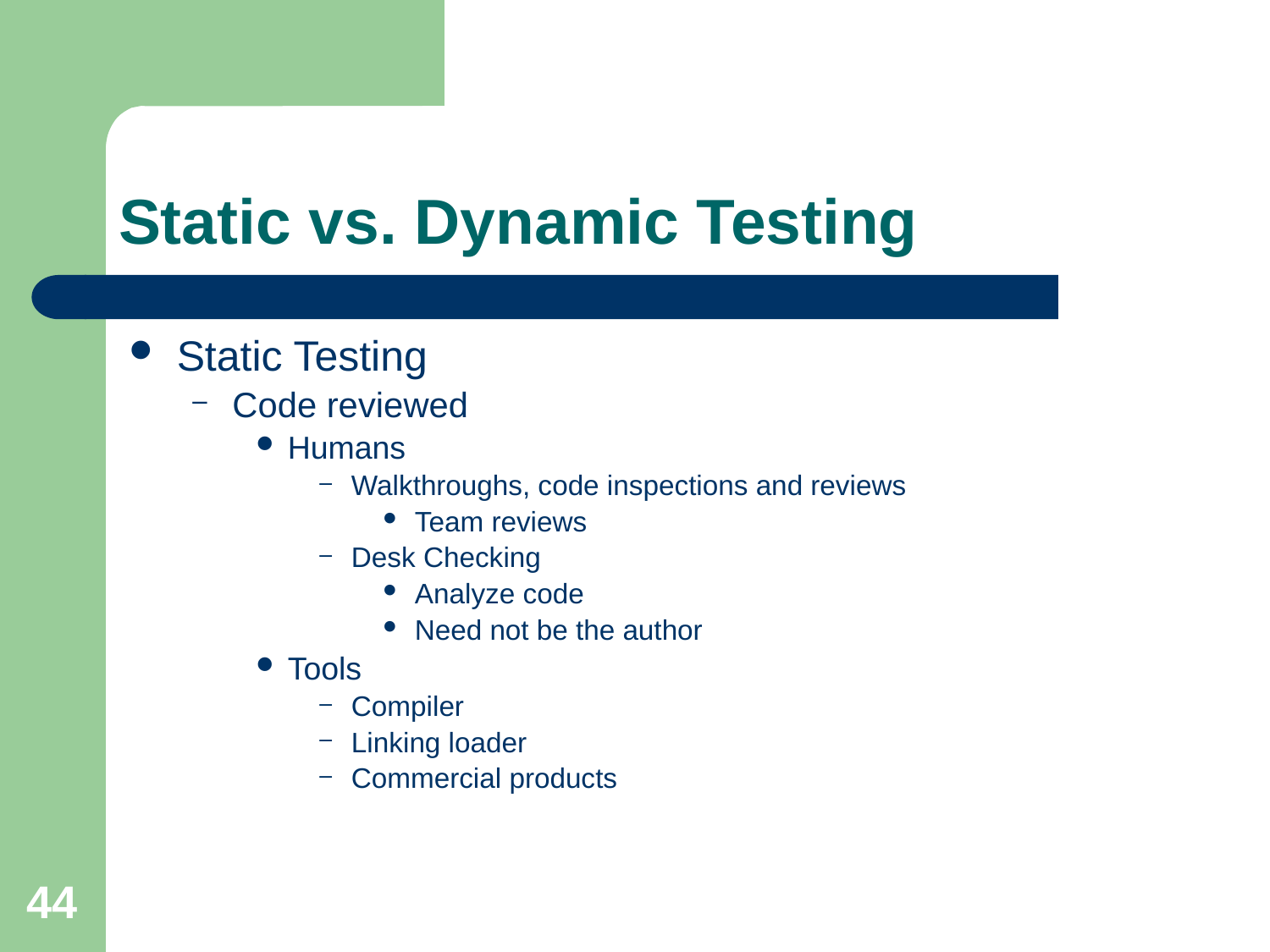

# Static vs. Dynamic Testing
Static Testing
Code reviewed
Humans
Walkthroughs, code inspections and reviews
Team reviews
Desk Checking
Analyze code
Need not be the author
Tools
Compiler
Linking loader
Commercial products
44